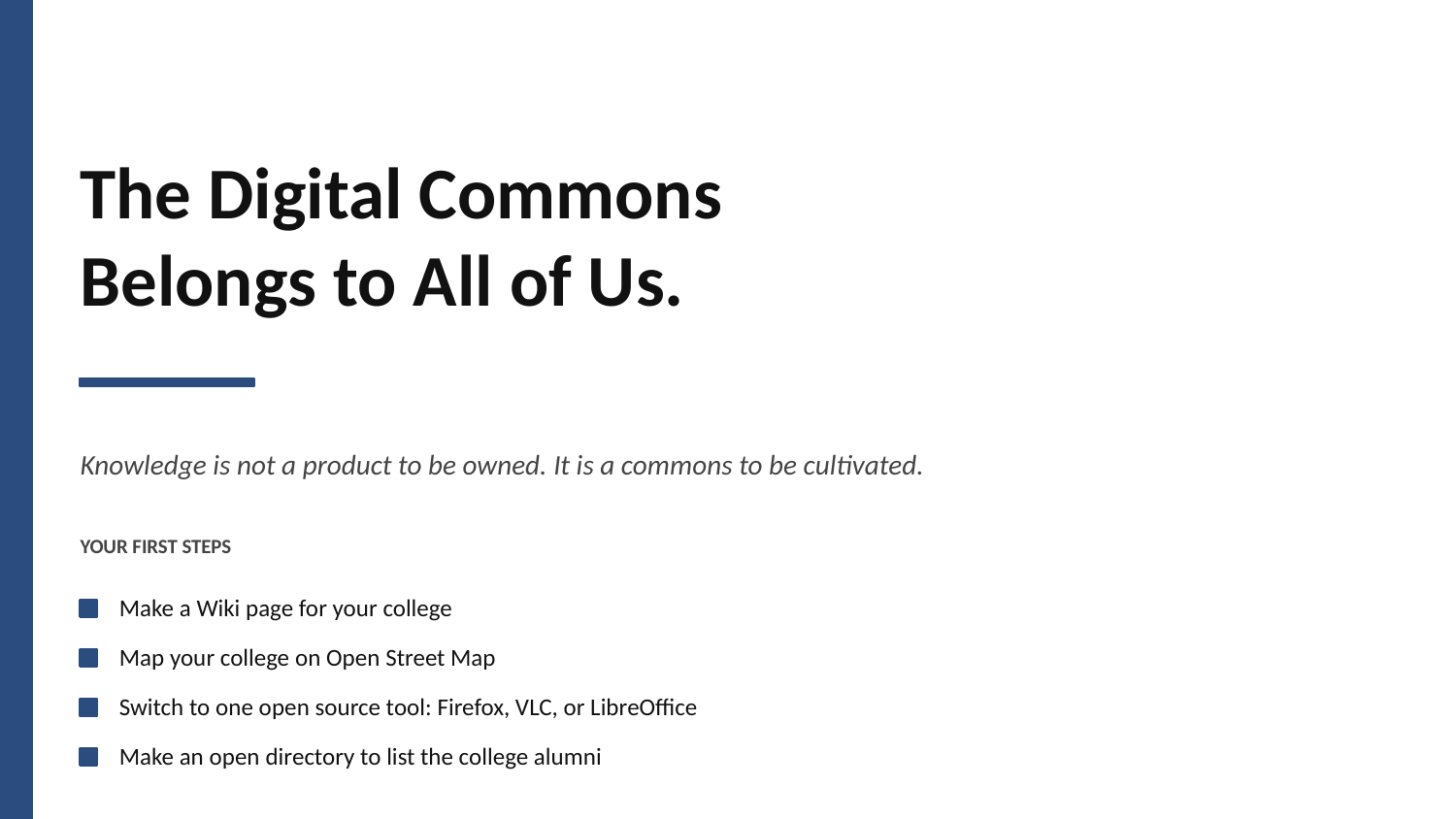

The Digital Commons
Belongs to All of Us.

Knowledge is not a product to be owned. It is a commons to be cultivated.
YOUR FIRST STEPS
Make a Wiki page for your college

Map your college on Open Street Map

Switch to one open source tool: Firefox, VLC, or LibreOffice

Make an open directory to list the college alumni